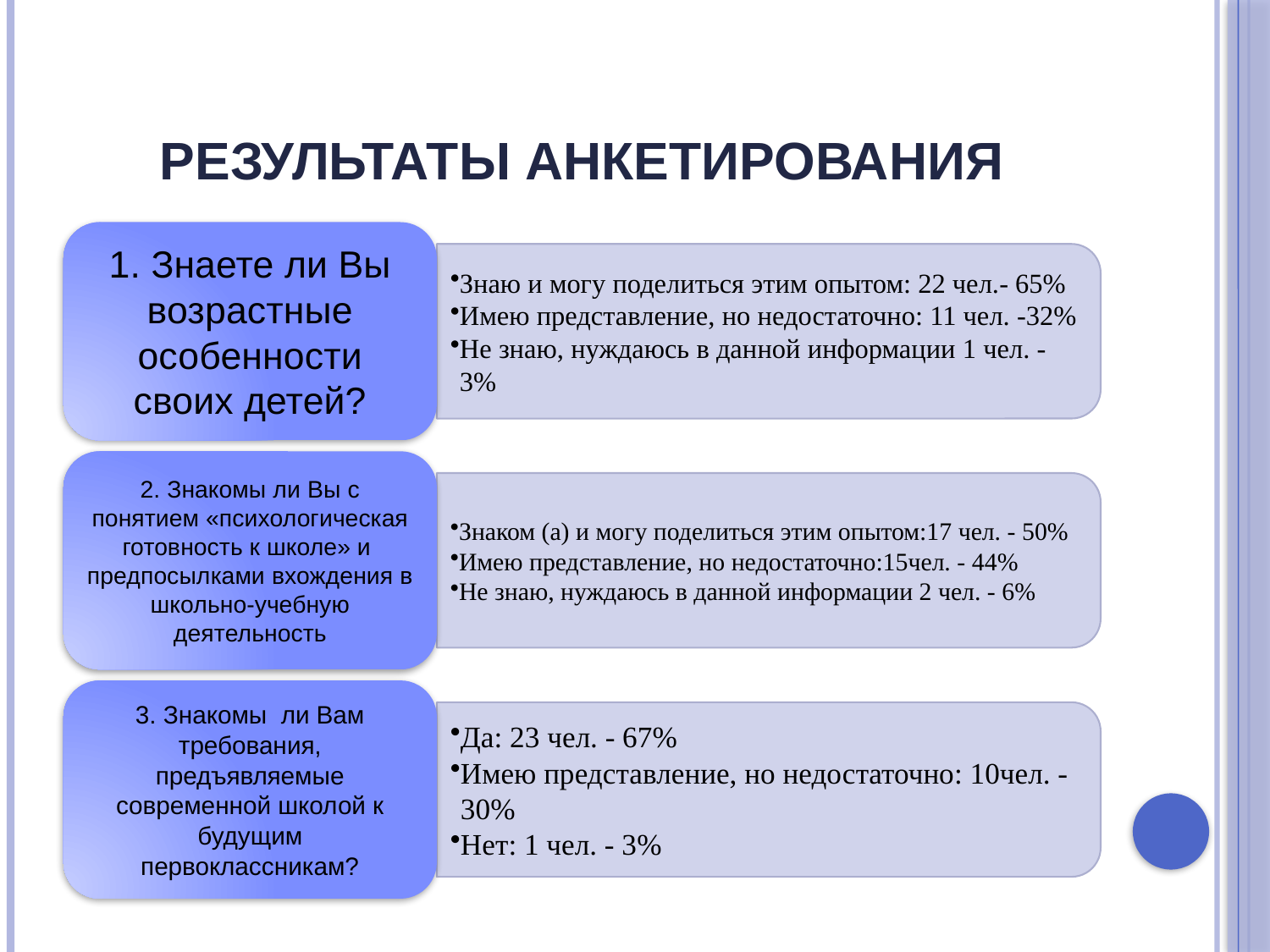

# Результаты анкетирования
1. Знаете ли Вы возрастные особенности своих детей?
Знаю и могу поделиться этим опытом: 22 чел.- 65%
Имею представление, но недостаточно: 11 чел. -32%
Не знаю, нуждаюсь в данной информации 1 чел. - 3%
2. Знакомы ли Вы с понятием «психологическая готовность к школе» и  предпосылками вхождения в школьно-учебную деятельность
Знаком (а) и могу поделиться этим опытом:17 чел. - 50%
Имею представление, но недостаточно:15чел. - 44%
Не знаю, нуждаюсь в данной информации 2 чел. - 6%
3. Знакомы  ли Вам требования, предъявляемые современной школой к будущим первоклассникам?
Да: 23 чел. - 67%
Имею представление, но недостаточно: 10чел. - 30%
Нет: 1 чел. - 3%